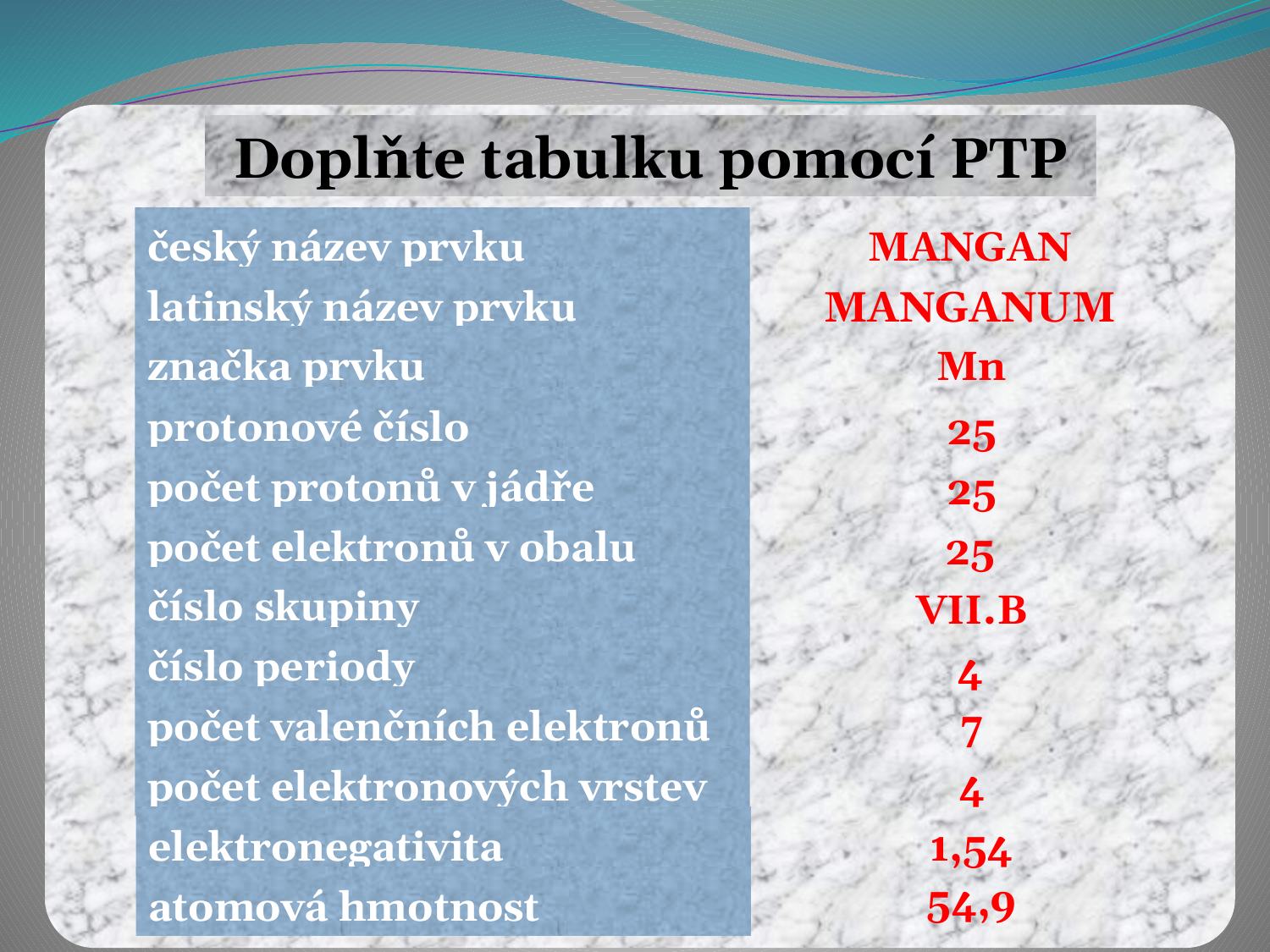

Doplňte tabulku pomocí PTP
český název prvku
latinský název prvku
značka prvku
protonové číslo
počet protonů v jádře
počet elektronů v obalu
číslo skupiny
číslo periody
počet valenčních elektronů
počet elektronových vrstev
elektronegativita
atomová hmotnost
MANGAN
MANGANUM
Mn
25
25
25
VII.B
4
7
4
1,54
54,9